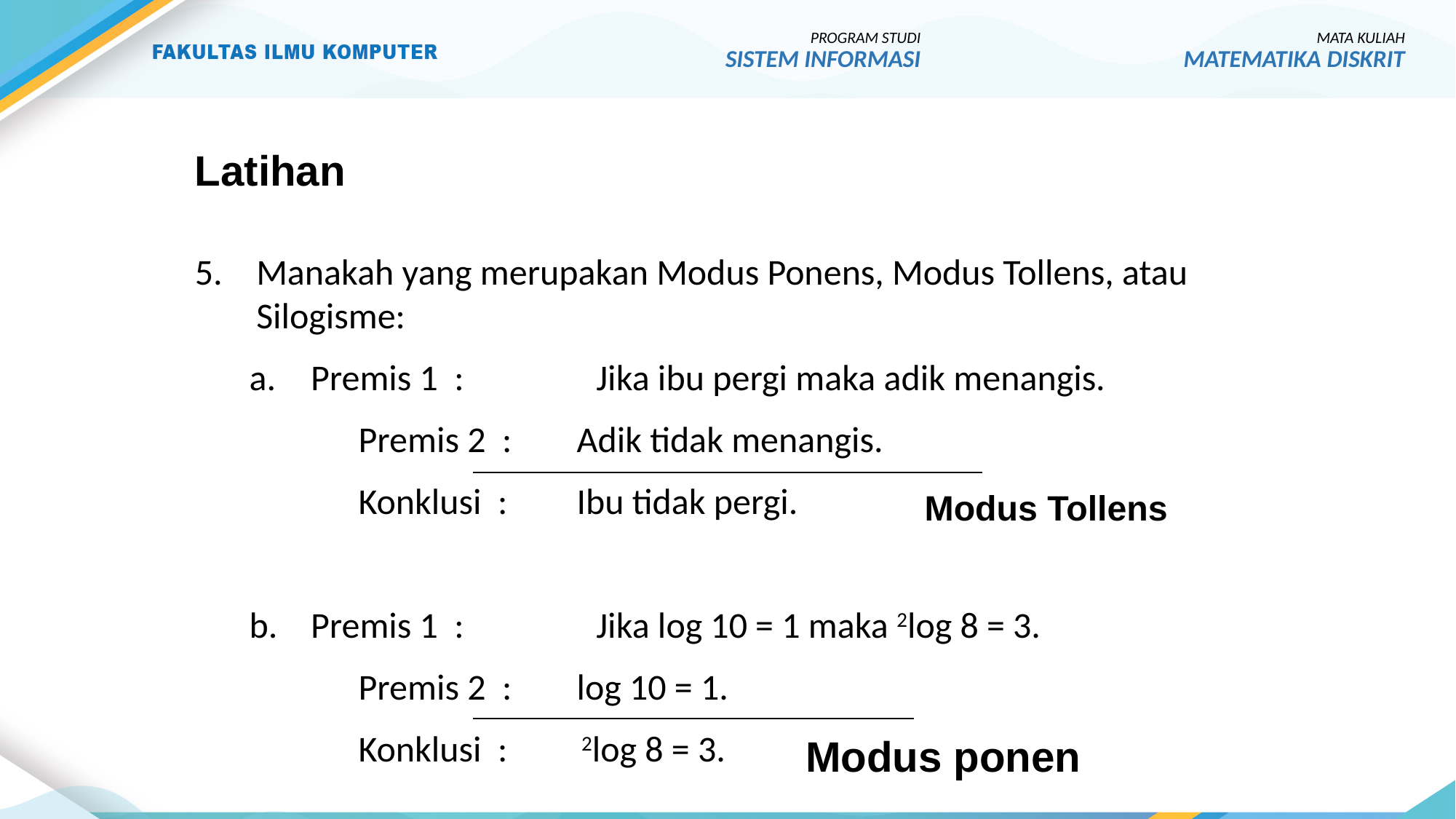

PROGRAM STUDI
SISTEM INFORMASI
MATA KULIAH
MATEMATIKA DISKRIT
# Latihan
Manakah yang merupakan Modus Ponens, Modus Tollens, atau Silogisme:
Premis 1  :	Jika ibu pergi maka adik menangis.
	Premis 2  :	Adik tidak menangis.
	Konklusi  :  	Ibu tidak pergi.

Premis 1  :	Jika log 10 = 1 maka 2log 8 = 3.
	Premis 2  :	log 10 = 1.
	Konklusi  :	 2log 8 = 3.

Modus Tollens
Modus ponen